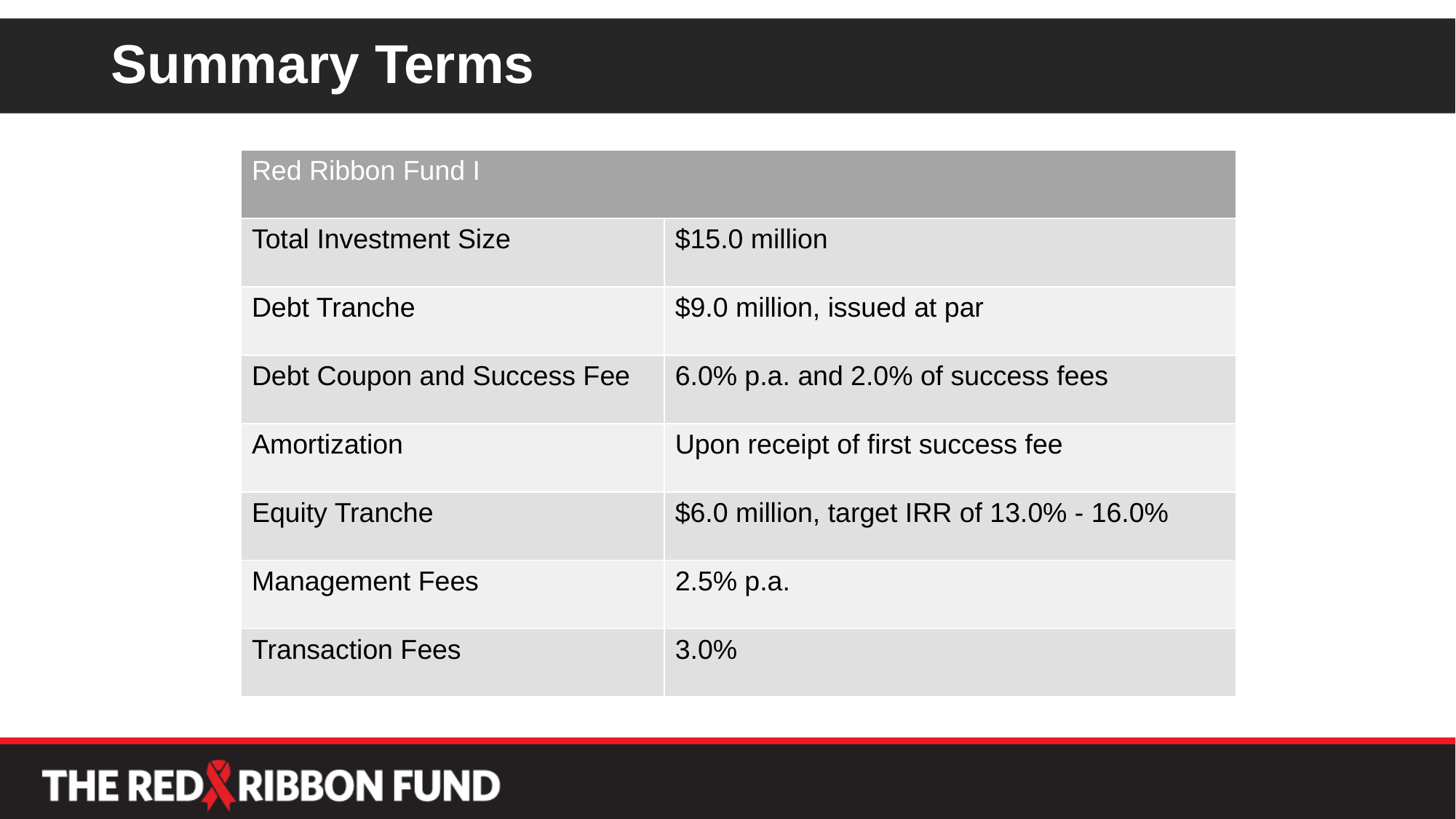

# Summary Terms
| Red Ribbon Fund I |  |
| --- | --- |
| Total Investment Size | $15.0 million |
| Debt Tranche | $9.0 million, issued at par |
| Debt Coupon and Success Fee | 6.0% p.a. and 2.0% of success fees |
| Amortization | Upon receipt of first success fee |
| Equity Tranche | $6.0 million, target IRR of 13.0% - 16.0% |
| Management Fees | 2.5% p.a. |
| Transaction Fees | 3.0% |